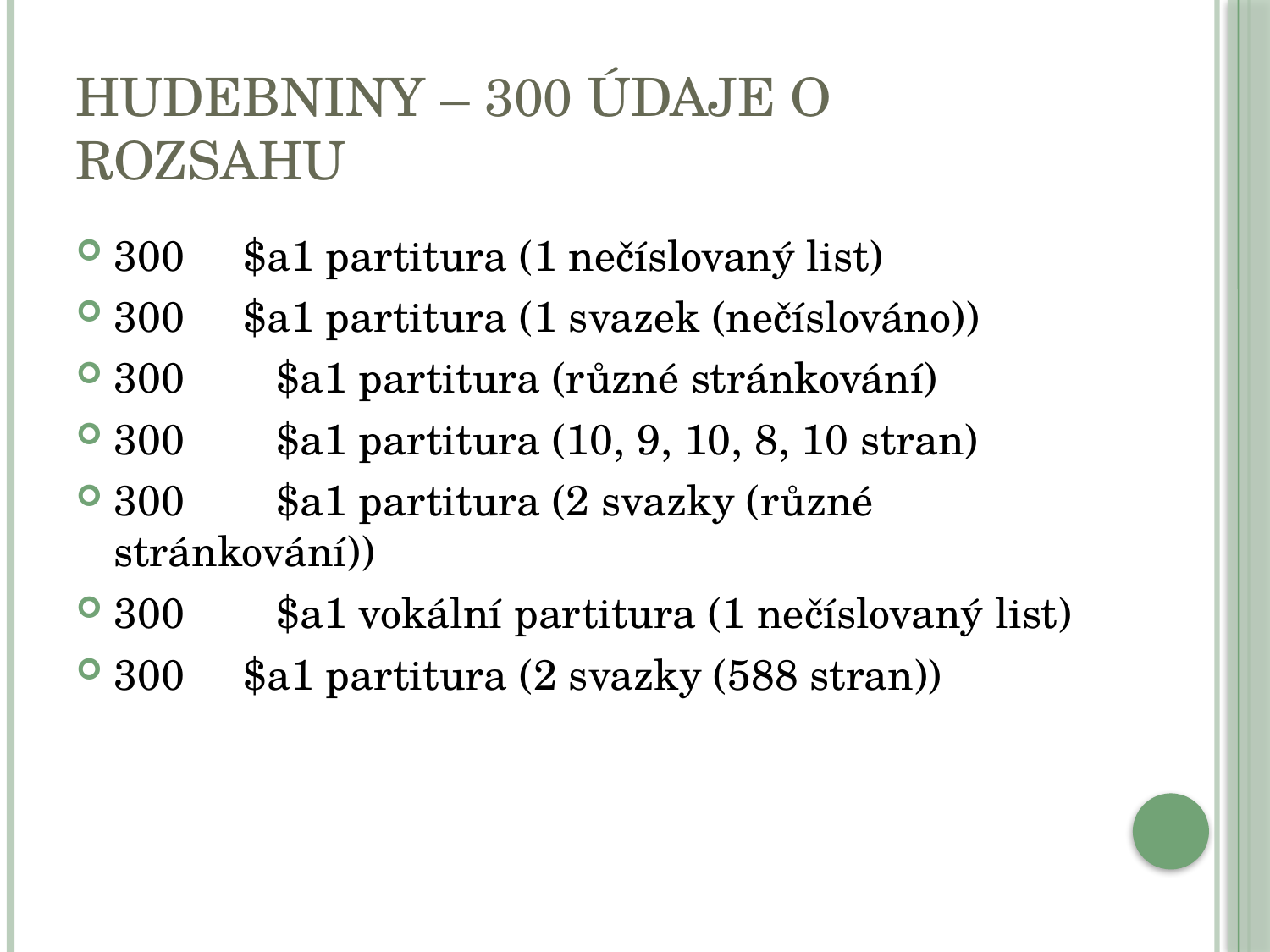

# Hudebniny – 300 Údaje o rozsahu
300     $a1 partitura (1 nečíslovaný list)
300     $a1 partitura (1 svazek (nečíslováno))
300	   $a1 partitura (různé stránkování)
300	   $a1 partitura (10, 9, 10, 8, 10 stran)
300	   $a1 partitura (2 svazky (různé stránkování))
300	   $a1 vokální partitura (1 nečíslovaný list)
300     $a1 partitura (2 svazky (588 stran))